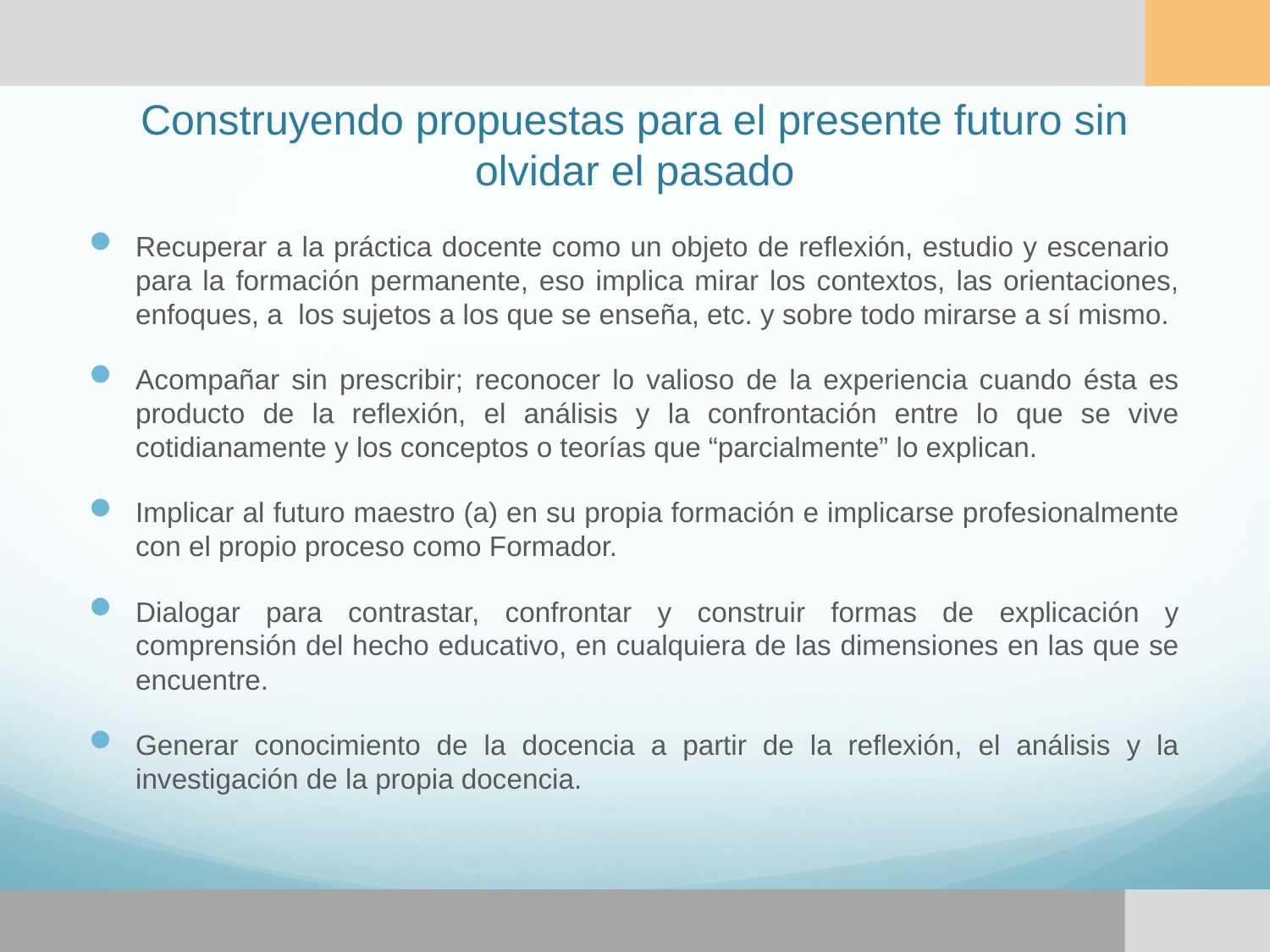

# Construyendo propuestas para el presente futuro sin olvidar el pasado
Recuperar a la práctica docente como un objeto de reflexión, estudio y escenario  para la formación permanente, eso implica mirar los contextos, las orientaciones, enfoques, a  los sujetos a los que se enseña, etc. y sobre todo mirarse a sí mismo.
Acompañar sin prescribir; reconocer lo valioso de la experiencia cuando ésta es producto de la reflexión, el análisis y la confrontación entre lo que se vive cotidianamente y los conceptos o teorías que “parcialmente” lo explican.
Implicar al futuro maestro (a) en su propia formación e implicarse profesionalmente con el propio proceso como Formador.
Dialogar para contrastar, confrontar y construir formas de explicación y comprensión del hecho educativo, en cualquiera de las dimensiones en las que se encuentre.
Generar conocimiento de la docencia a partir de la reflexión, el análisis y la investigación de la propia docencia.